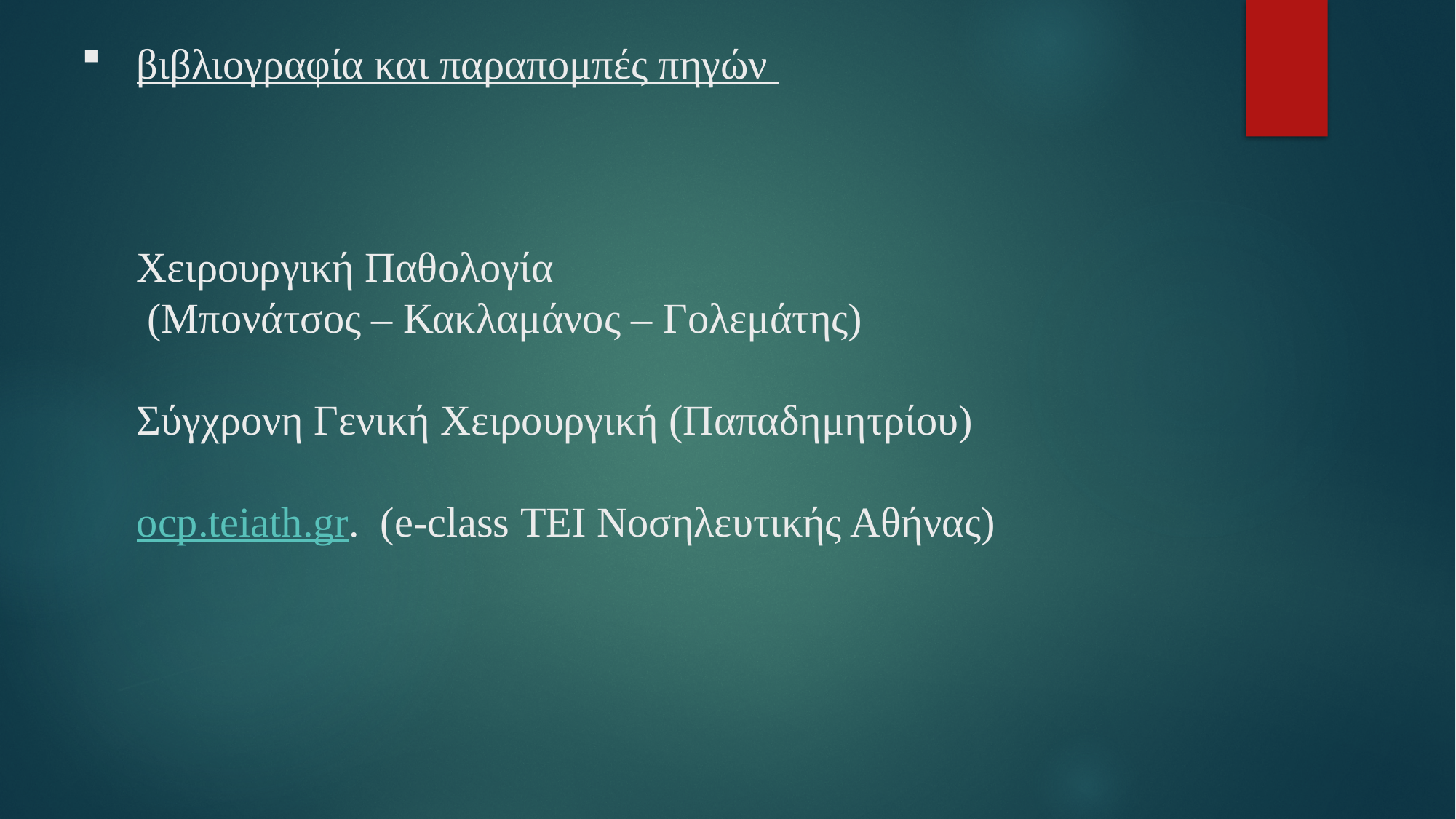

# βιβλιογραφία και παραπομπές πηγών Χειρουργική Παθολογία (Μπονάτσος – Κακλαμάνος – Γολεμάτης) Σύγχρονη Γενική Χειρουργική (Παπαδημητρίου) ocp.teiath.gr.  (e-class ΤΕΙ Νοσηλευτικής Αθήνας)